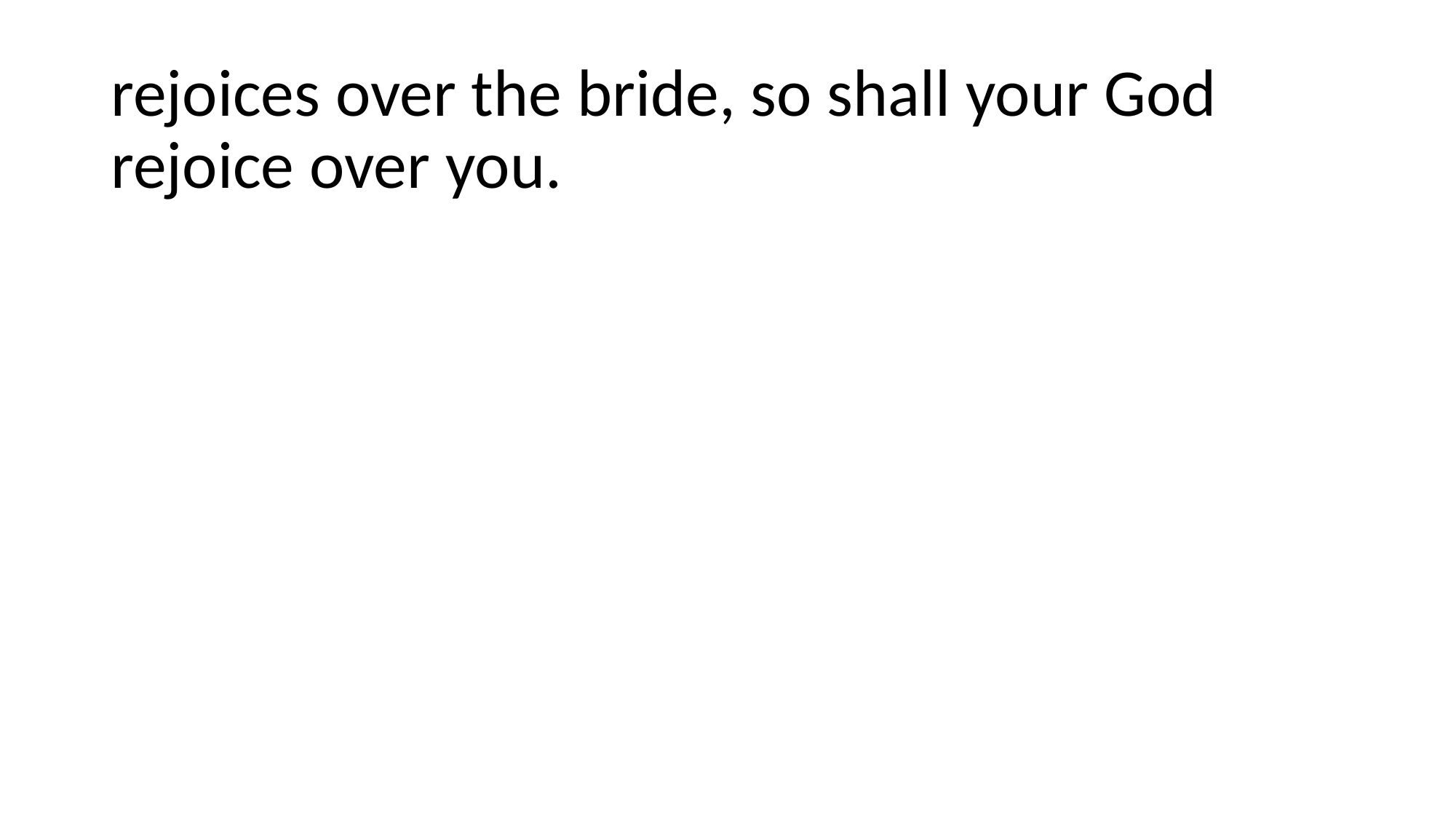

#
rejoices over the bride, so shall your God rejoice over you.